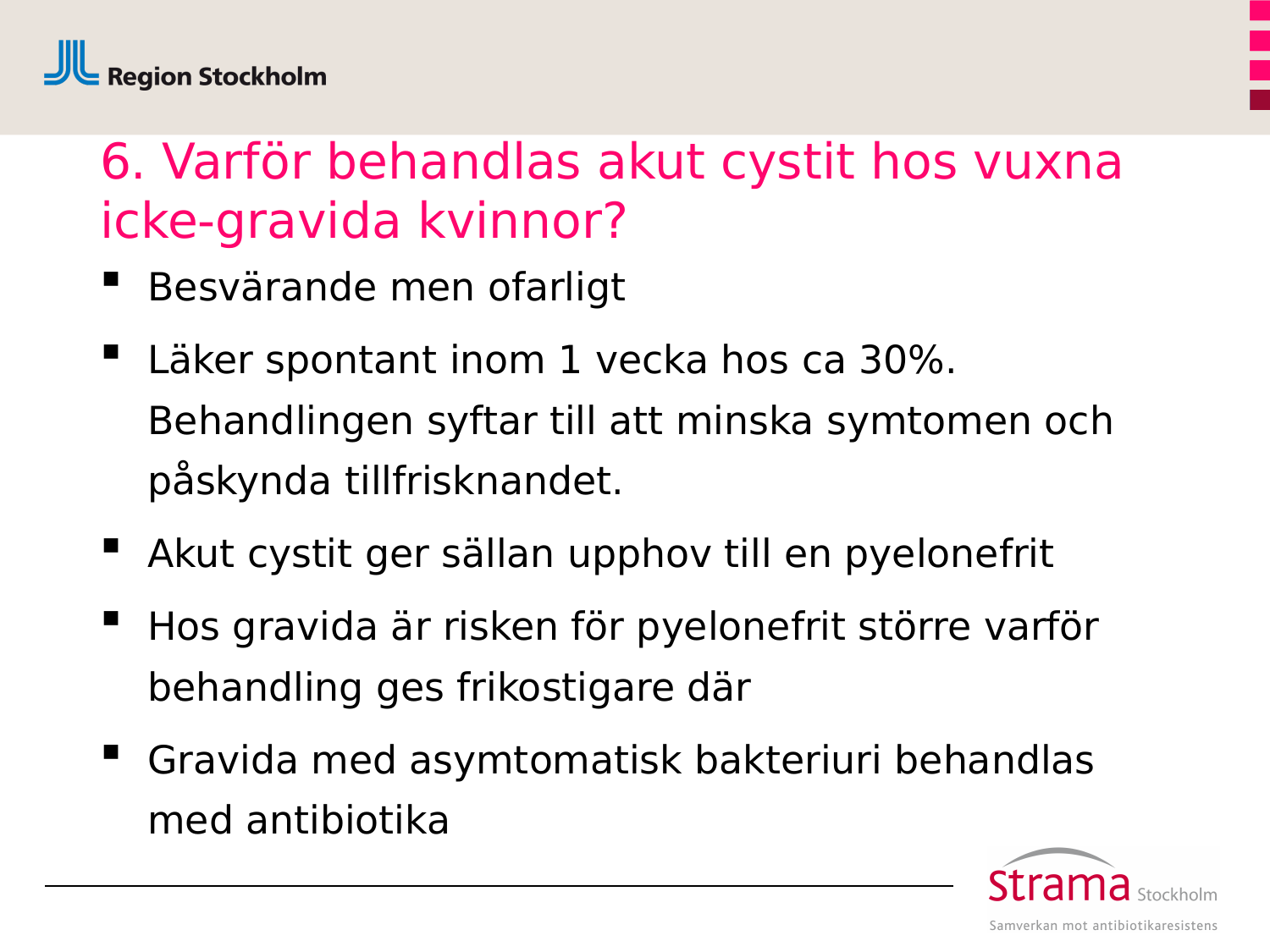

# 6. Varför behandlas akut cystit hos vuxna icke-gravida kvinnor?
Besvärande men ofarligt
Läker spontant inom 1 vecka hos ca 30%. Behandlingen syftar till att minska symtomen och påskynda tillfrisknandet.
Akut cystit ger sällan upphov till en pyelonefrit
Hos gravida är risken för pyelonefrit större varför behandling ges frikostigare där
Gravida med asymtomatisk bakteriuri behandlas med antibiotika